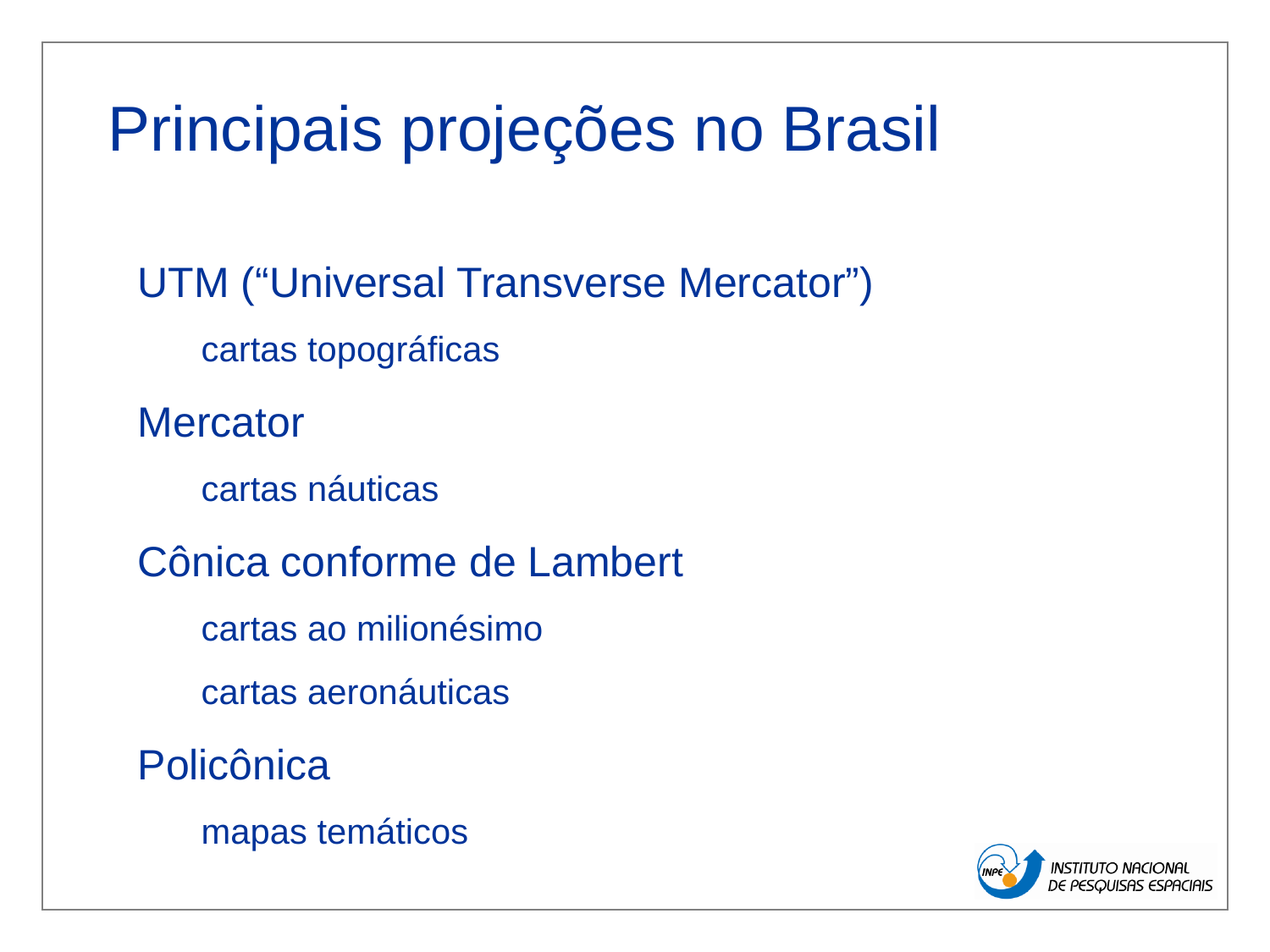

# Principais projeções no Brasil
UTM (“Universal Transverse Mercator”)
cartas topográficas
Mercator
cartas náuticas
Cônica conforme de Lambert
cartas ao milionésimo
cartas aeronáuticas
Policônica
mapas temáticos